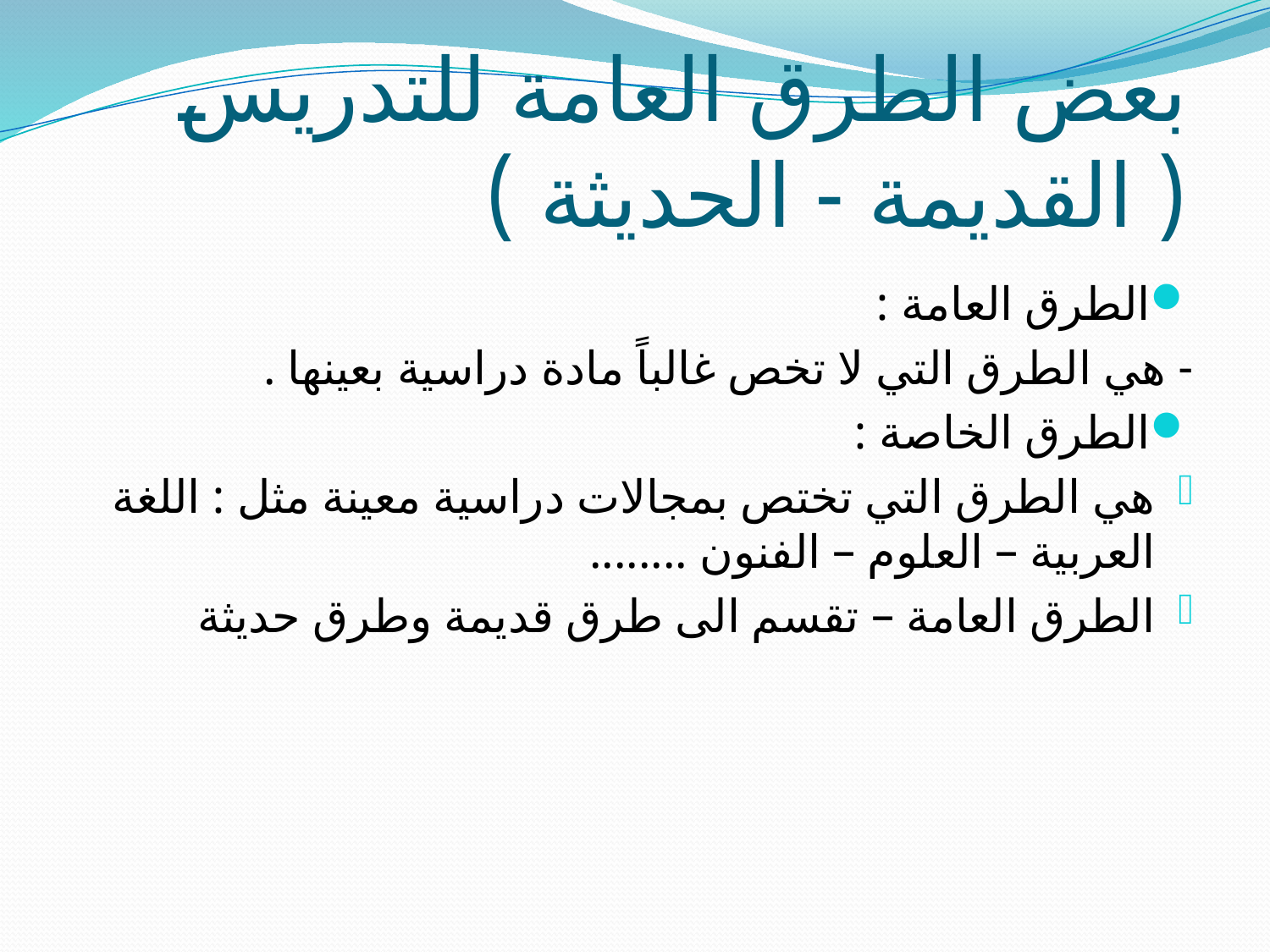

# بعض الطرق العامة للتدريس ( القديمة - الحديثة )
الطرق العامة :
- هي الطرق التي لا تخص غالباً مادة دراسية بعينها .
الطرق الخاصة :
هي الطرق التي تختص بمجالات دراسية معينة مثل : اللغة العربية – العلوم – الفنون ........
الطرق العامة – تقسم الى طرق قديمة وطرق حديثة